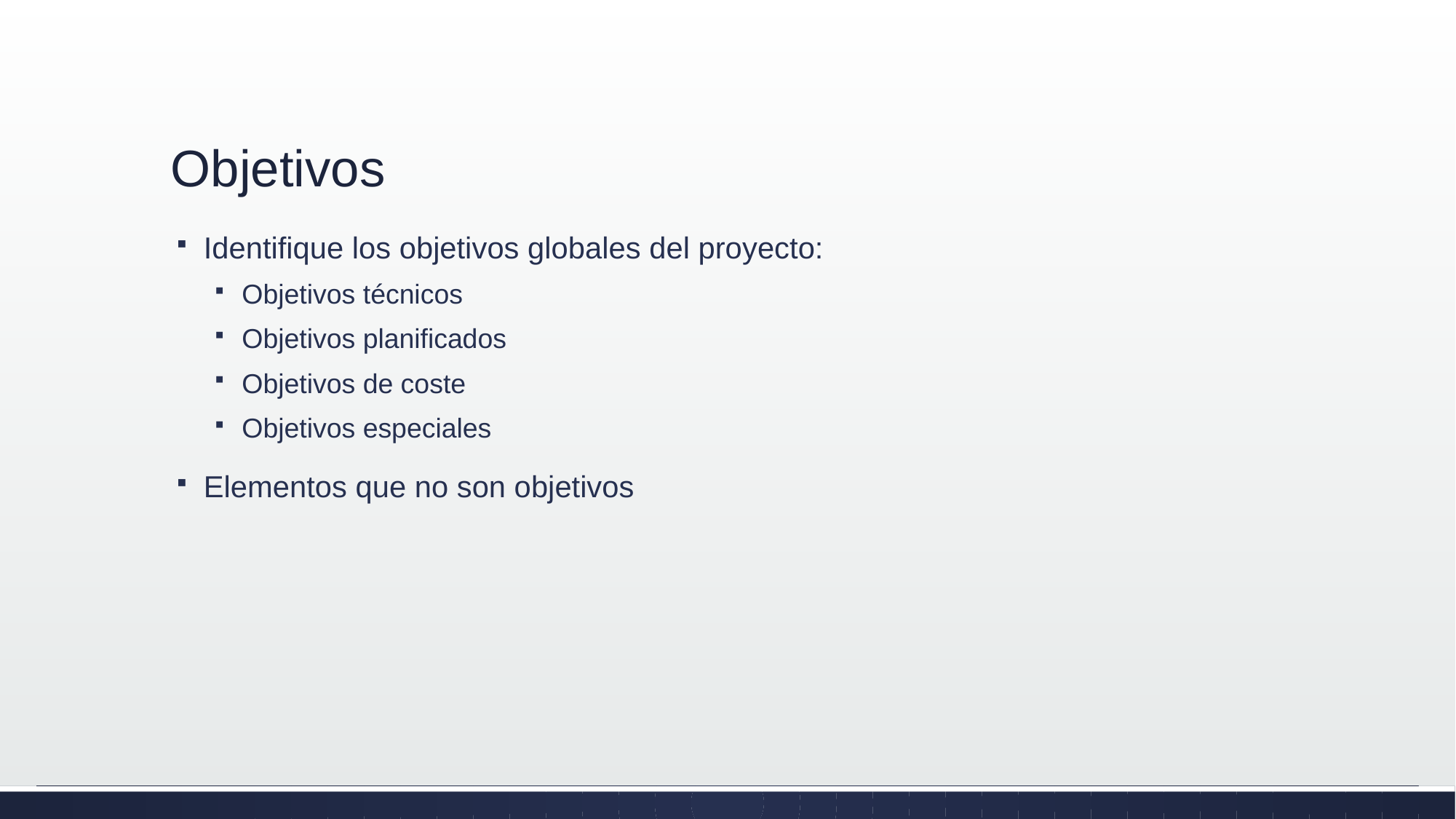

# Objetivos
Identifique los objetivos globales del proyecto:
Objetivos técnicos
Objetivos planificados
Objetivos de coste
Objetivos especiales
Elementos que no son objetivos